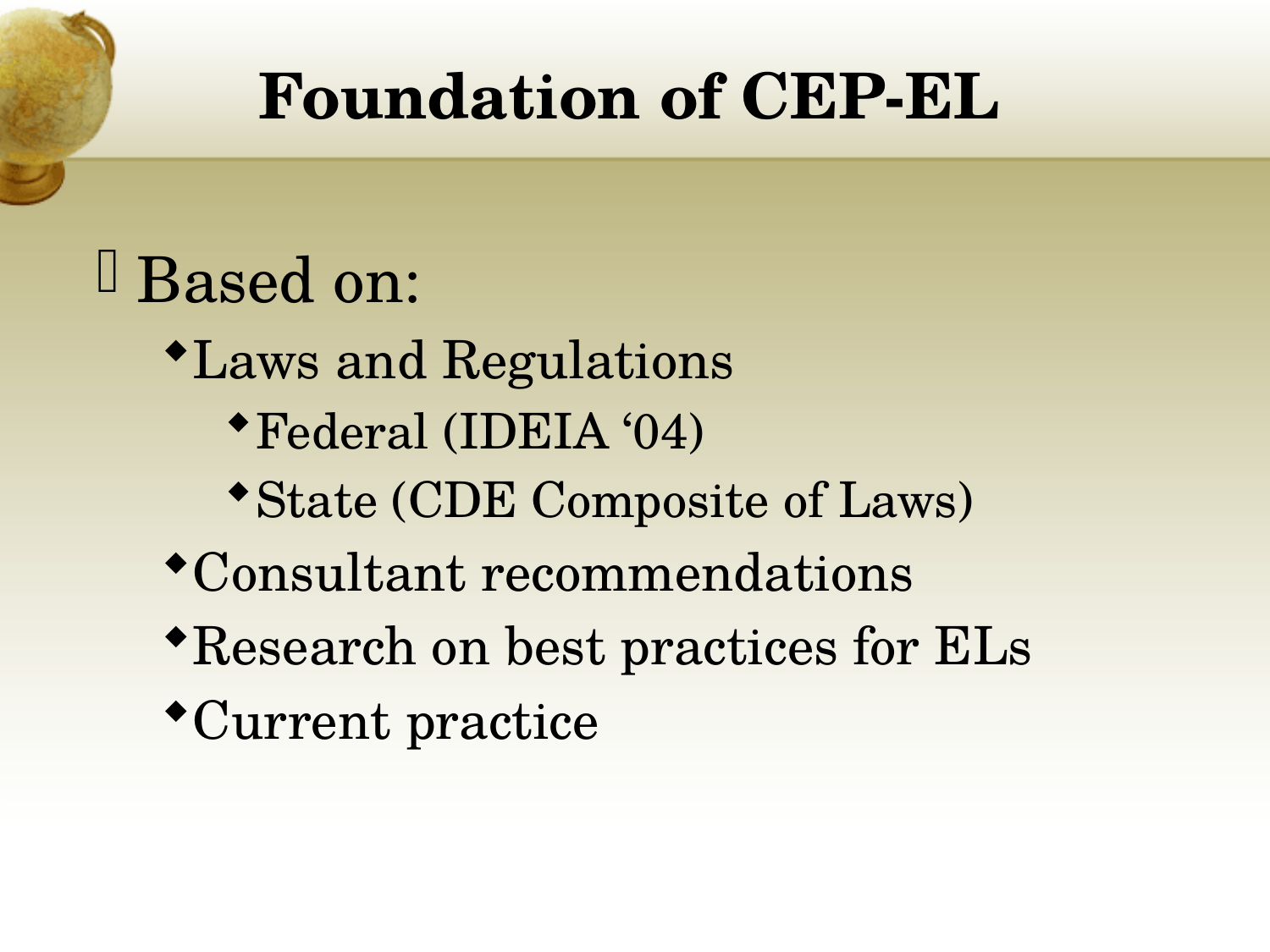

# Foundation of CEP-EL
Based on:
Laws and Regulations
Federal (IDEIA ‘04)
State (CDE Composite of Laws)
Consultant recommendations
Research on best practices for ELs
Current practice